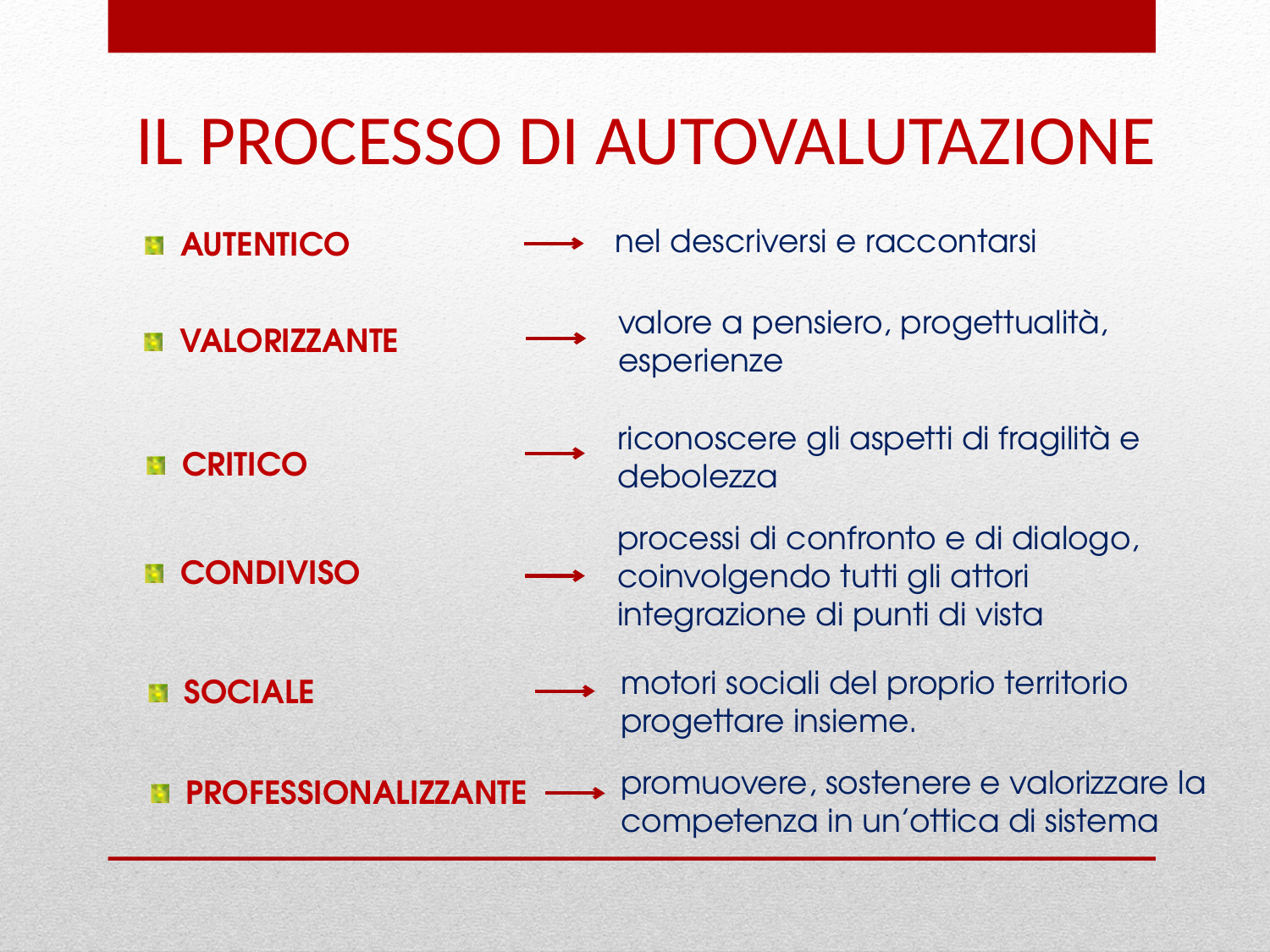

IL PROCESSO DI AUTOVALUTAZIONE
nel descriversi e raccontarsi
AUTENTICO
valore a pensiero, progettualità, esperienze
VALORIZZANTE
riconoscere gli aspetti di fragilità e debolezza
CRITICO
processi di confronto e di dialogo, coinvolgendo tutti gli attori integrazione di punti di vista
CONDIVISO
motori sociali del proprio territorio progettare insieme.
SOCIALE
promuovere, sostenere e valorizzare la competenza in un’ottica di sistema
PROFESSIONALIZZANTE